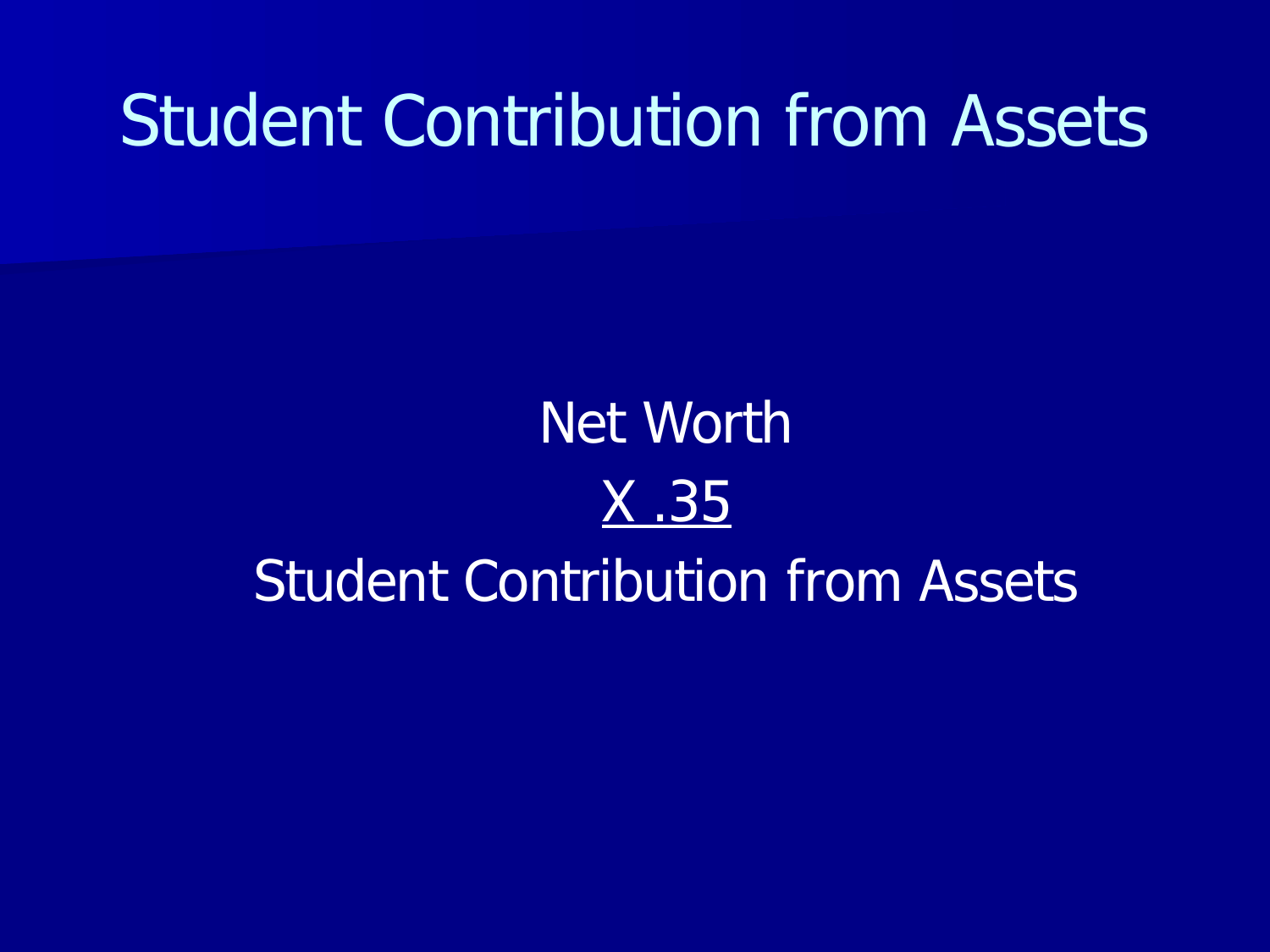

# Student Contribution from Assets

Net Worth
X .35
Student Contribution from Assets